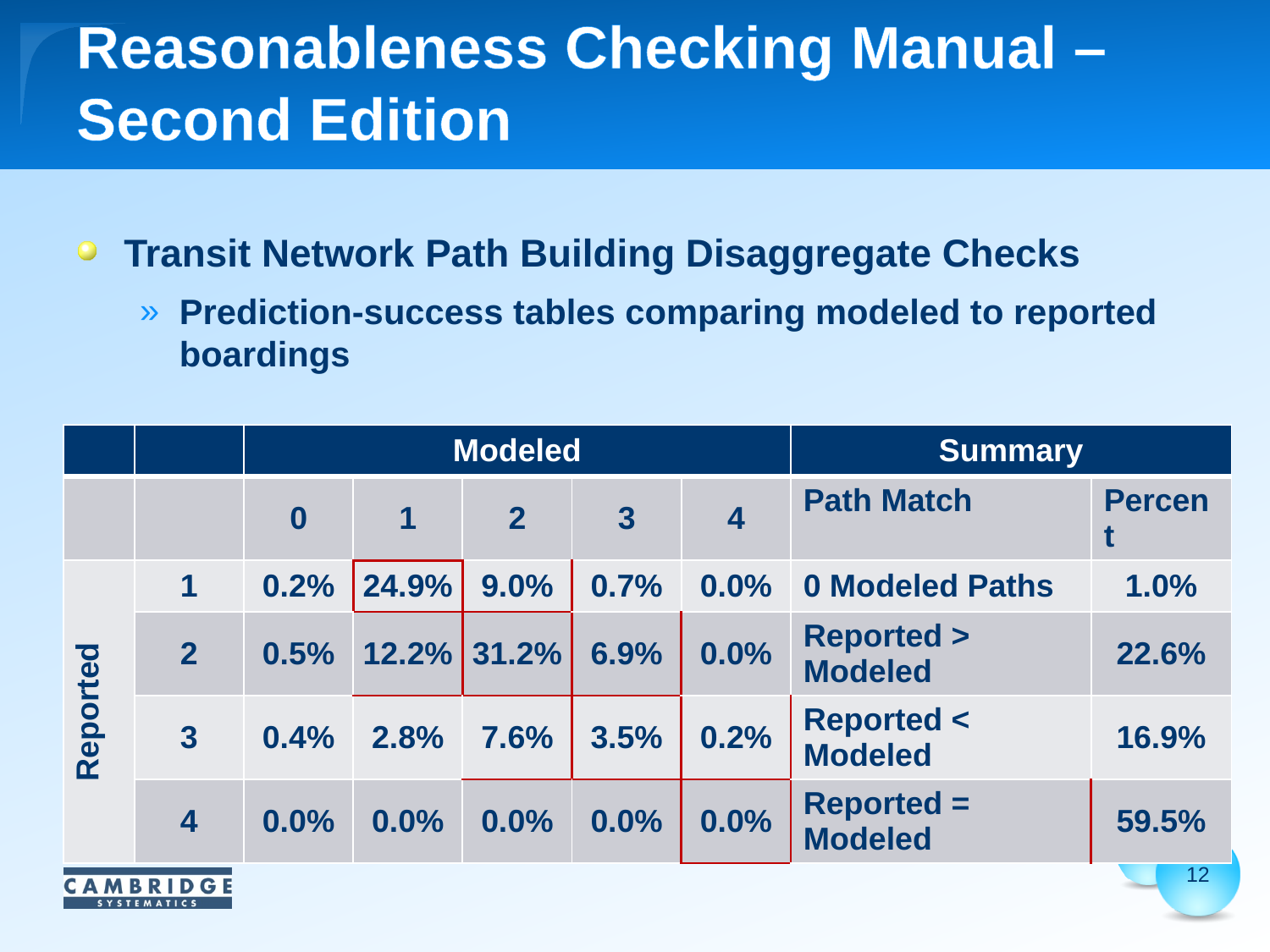

# Travel Model Validation and Reasonableness Checking Manual – Second Edition
Transit Network Path Building Disaggregate Checks
Prediction-success tables comparing modeled to reported boardings
|  |  | Modeled |  |  |  |  | Summary |  |
| --- | --- | --- | --- | --- | --- | --- | --- | --- |
|  |  | 0 | 1 | 2 | 3 | 4 | Path Match | Percent |
| Reported | 1 | 0.2% | 24.9% | 9.0% | 0.7% | 0.0% | 0 Modeled Paths | 1.0% |
|  | 2 | 0.5% | 12.2% | 31.2% | 6.9% | 0.0% | Reported > Modeled | 22.6% |
|  | 3 | 0.4% | 2.8% | 7.6% | 3.5% | 0.2% | Reported < Modeled | 16.9% |
|  | 4 | 0.0% | 0.0% | 0.0% | 0.0% | 0.0% | Reported = Modeled | 59.5% |
12